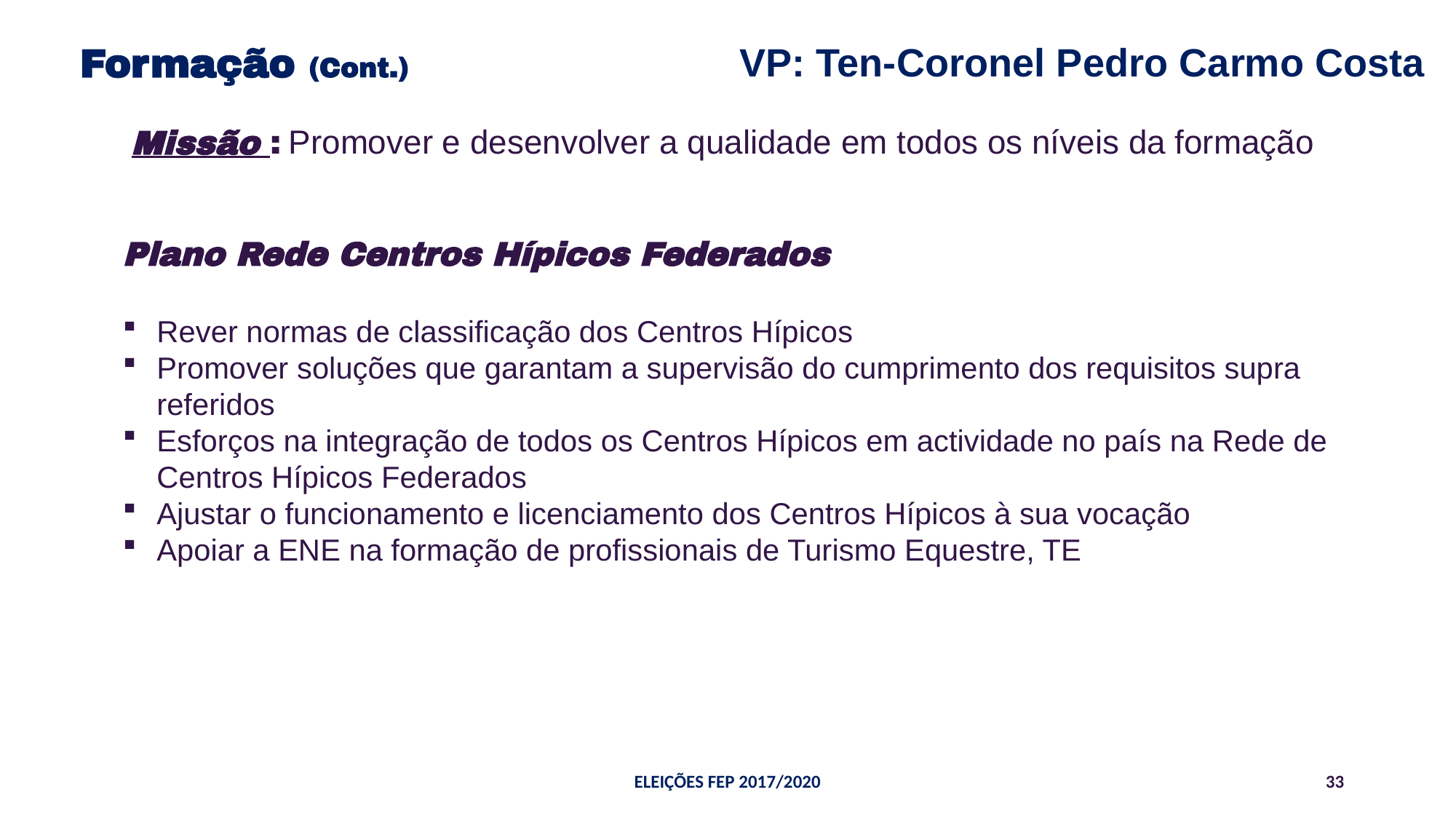

VP: Ten-Coronel Pedro Carmo Costa
Formação (Cont.)
Missão : Promover e desenvolver a qualidade em todos os níveis da formação
Plano Rede Centros Hípicos Federados

Rever normas de classificação dos Centros Hípicos
Promover soluções que garantam a supervisão do cumprimento dos requisitos supra referidos
Esforços na integração de todos os Centros Hípicos em actividade no país na Rede de Centros Hípicos Federados
Ajustar o funcionamento e licenciamento dos Centros Hípicos à sua vocação
Apoiar a ENE na formação de profissionais de Turismo Equestre, TE
ELEIÇÕES FEP 2017/2020
33